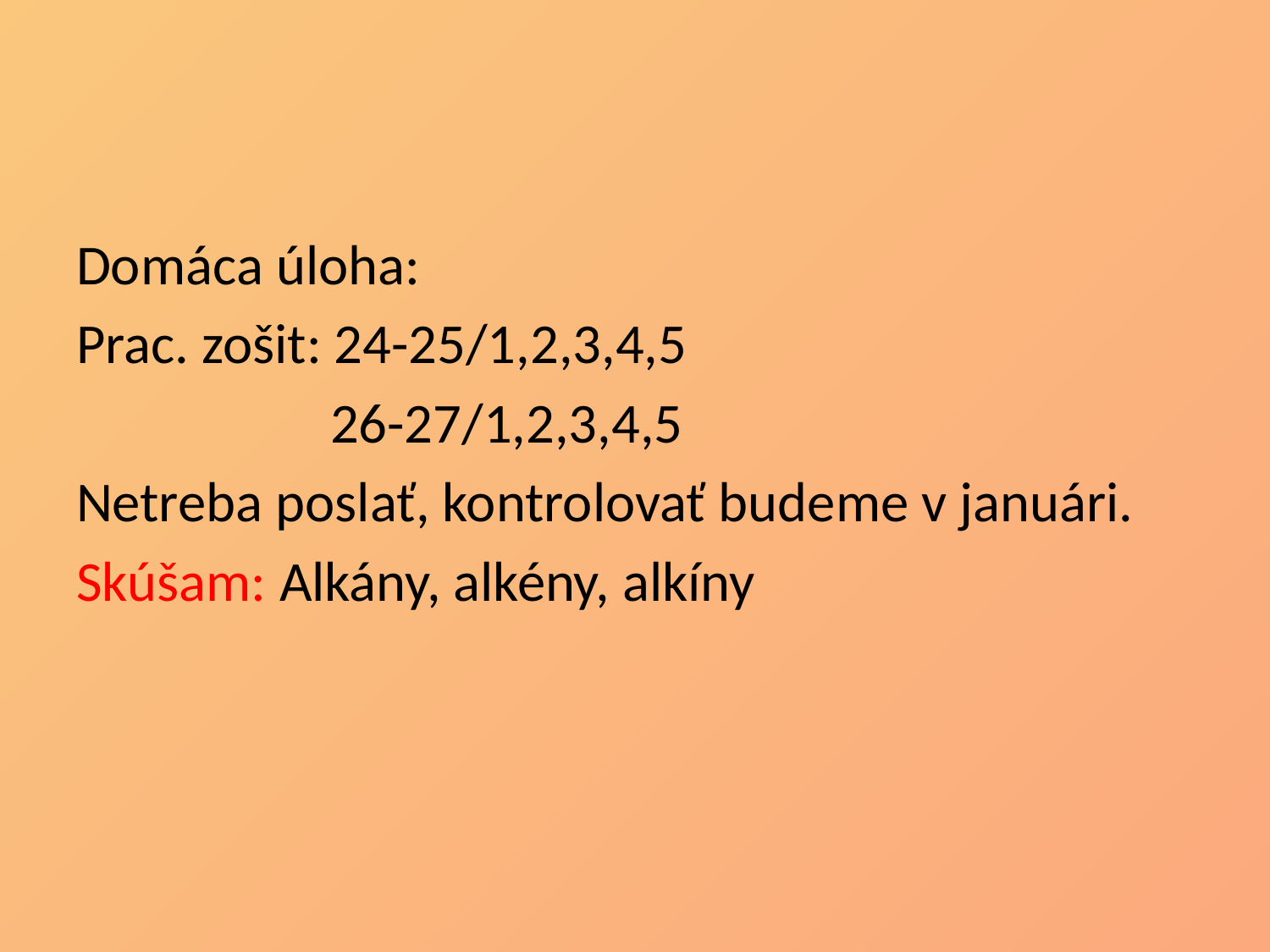

#
Domáca úloha:
Prac. zošit: 24-25/1,2,3,4,5
		26-27/1,2,3,4,5
Netreba poslať, kontrolovať budeme v januári.
Skúšam: Alkány, alkény, alkíny